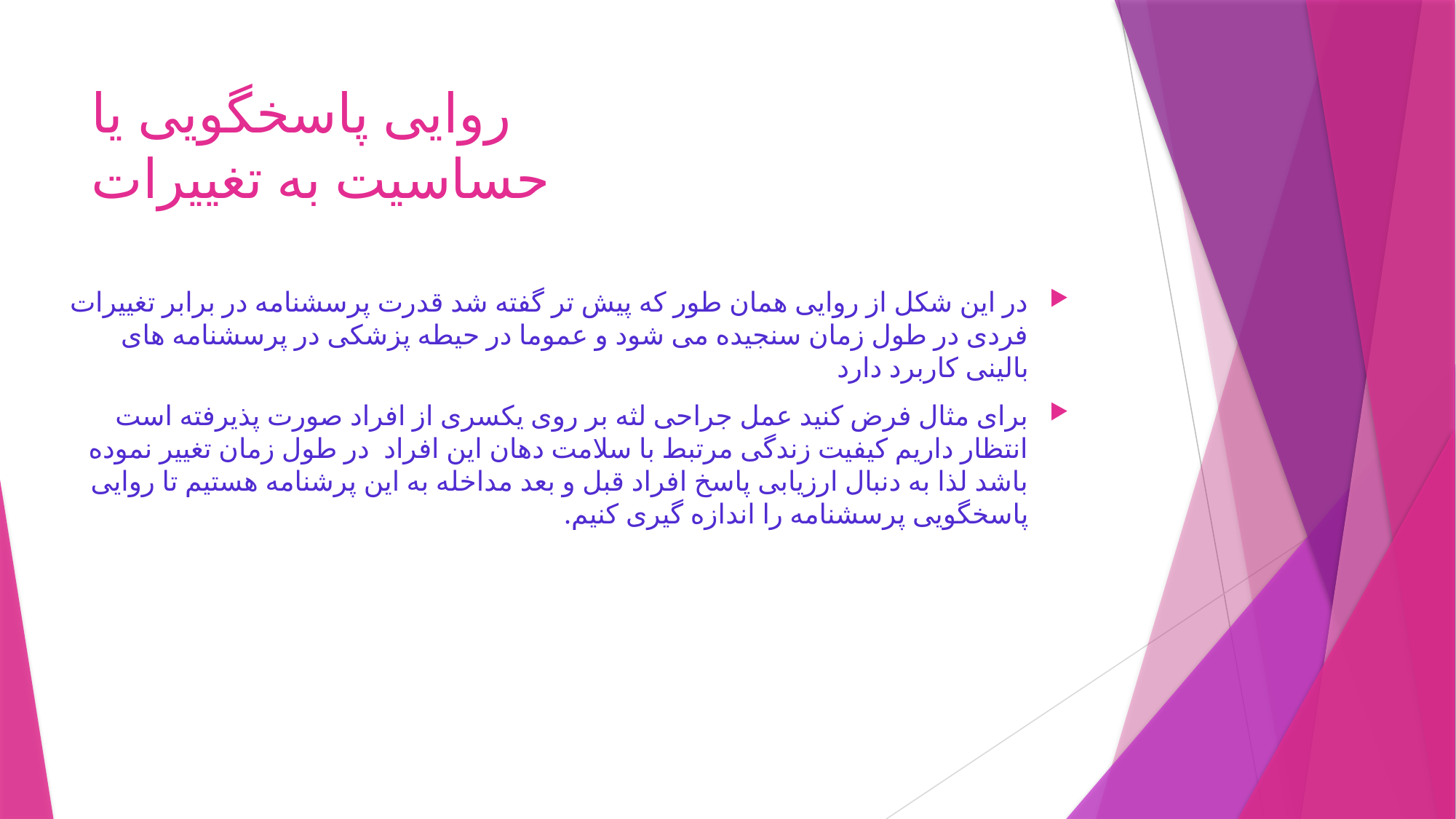

# روایی پاسخگویی یا حساسیت به تغییرات
در این شکل از روایی همان طور که پیش تر گفته شد قدرت پرسشنامه در برابر تغییرات فردی در طول زمان سنجیده می شود و عموما در حیطه پزشکی در پرسشنامه های بالینی کاربرد دارد
برای مثال فرض کنید عمل جراحی لثه بر روی یکسری از افراد صورت پذیرفته است انتظار داریم کیفیت زندگی مرتبط با سلامت دهان این افراد  در طول زمان تغییر نموده باشد لذا به دنبال ارزیابی پاسخ افراد قبل و بعد مداخله به این پرشنامه هستیم تا روایی پاسخگویی پرسشنامه را اندازه گیری کنیم.